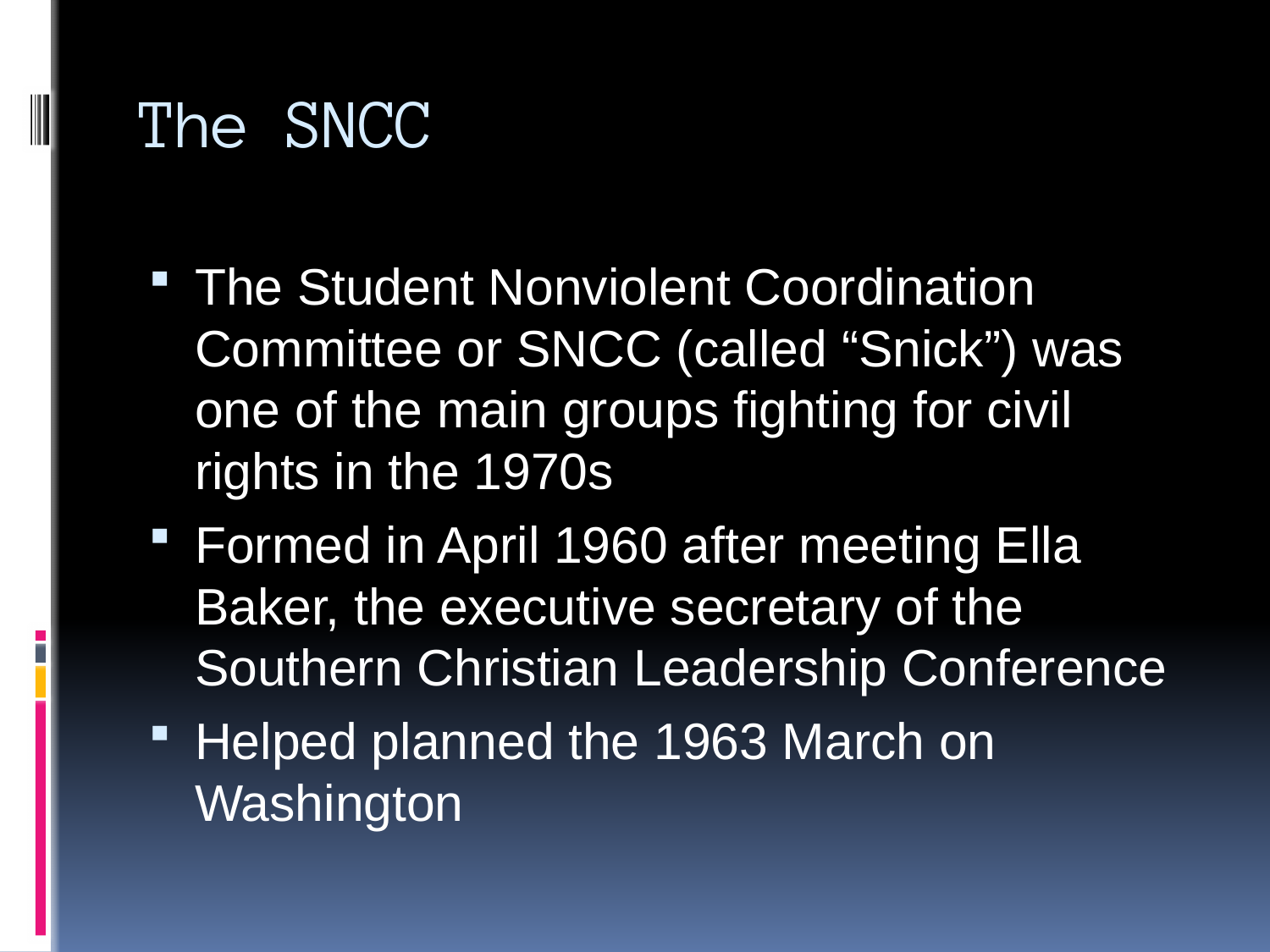

# The SNCC
The Student Nonviolent Coordination Committee or SNCC (called “Snick”) was one of the main groups fighting for civil rights in the 1970s
Formed in April 1960 after meeting Ella Baker, the executive secretary of the Southern Christian Leadership Conference
Helped planned the 1963 March on Washington